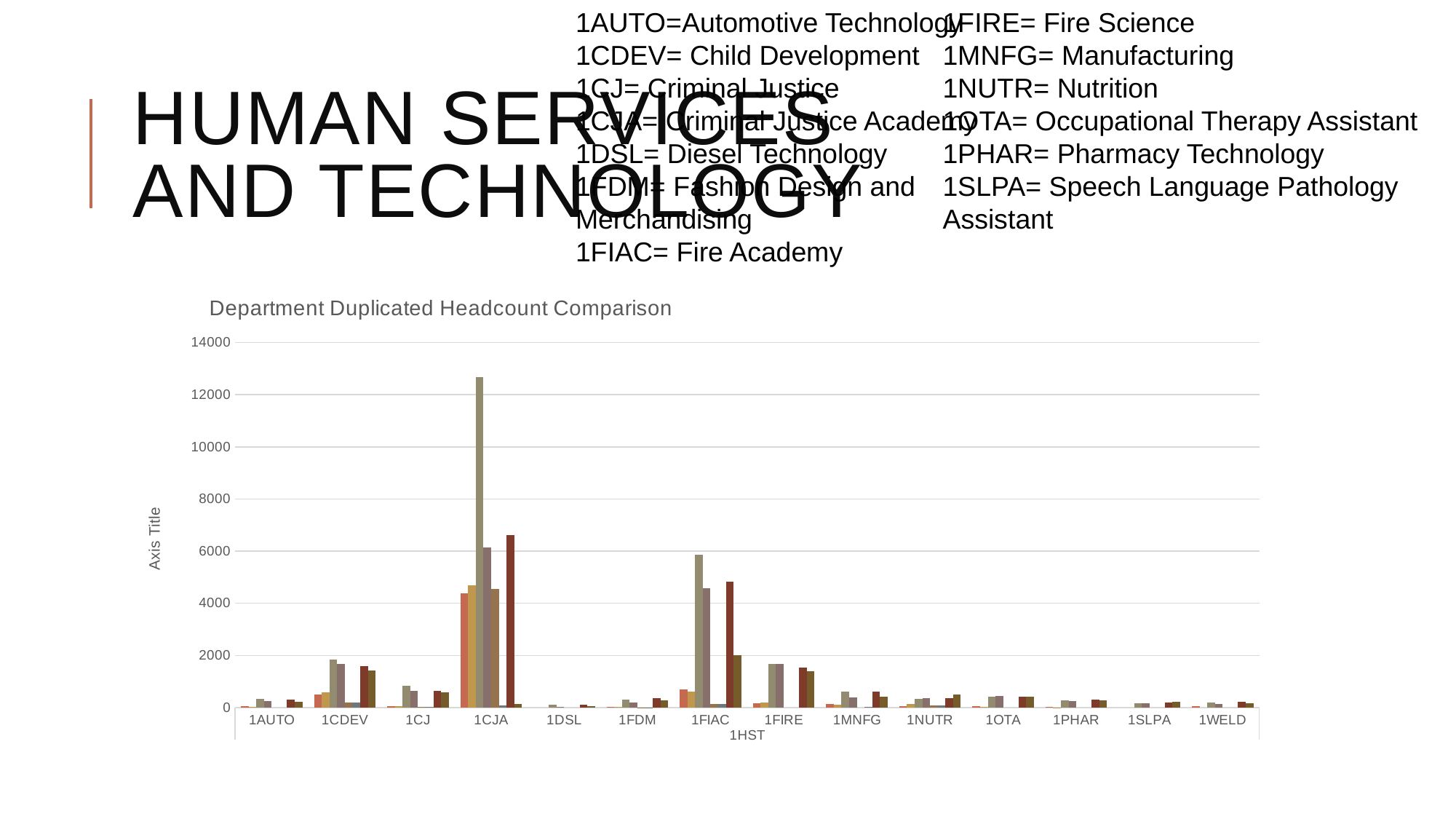

1AUTO=Automotive Technology
1CDEV= Child Development
1CJ= Criminal Justice
1CJA= Criminal Justice Academy
1DSL= Diesel Technology
1FDM= Fashion Design and Merchandising
1FIAC= Fire Academy
1FIRE= Fire Science
1MNFG= Manufacturing
1NUTR= Nutrition
1OTA= Occupational Therapy Assistant
1PHAR= Pharmacy Technology
1SLPA= Speech Language Pathology Assistant
# Human Services and Technology

### Chart: Department Duplicated Headcount Comparison

| Category | 2019SU | 2020SU | 2019FA | 2020FA | 2020SI | 2021SI | 2020SP | 2021SP |
|---|---|---|---|---|---|---|---|---|
| 1AUTO | 43.0 | 21.0 | 344.0 | 240.0 | None | None | 316.0 | 217.0 |
| 1CDEV | 514.0 | 571.0 | 1833.0 | 1671.0 | 196.0 | 205.0 | 1578.0 | 1431.0 |
| 1CJ | 51.0 | 44.0 | 836.0 | 630.0 | 16.0 | 23.0 | 629.0 | 583.0 |
| 1CJA | 4388.0 | 4692.0 | 12688.0 | 6139.0 | 4560.0 | 88.0 | 6608.0 | 146.0 |
| 1DSL | None | None | 120.0 | 33.0 | None | None | 102.0 | 47.0 |
| 1FDM | 36.0 | 37.0 | 296.0 | 184.0 | 1.0 | 3.0 | 349.0 | 281.0 |
| 1FIAC | 701.0 | 615.0 | 5870.0 | 4574.0 | 137.0 | 126.0 | 4826.0 | 2013.0 |
| 1FIRE | 167.0 | 186.0 | 1673.0 | 1682.0 | None | None | 1529.0 | 1393.0 |
| 1MNFG | 138.0 | 109.0 | 616.0 | 391.0 | None | 25.0 | 612.0 | 424.0 |
| 1NUTR | 64.0 | 134.0 | 337.0 | 365.0 | 72.0 | 80.0 | 347.0 | 503.0 |
| 1OTA | 47.0 | 26.0 | 406.0 | 437.0 | None | None | 406.0 | 403.0 |
| 1PHAR | 31.0 | 9.0 | 284.0 | 240.0 | None | None | 315.0 | 284.0 |
| 1SLPA | None | None | 176.0 | 169.0 | None | None | 204.0 | 208.0 |
| 1WELD | 53.0 | None | 195.0 | 146.0 | None | None | 223.0 | 167.0 |